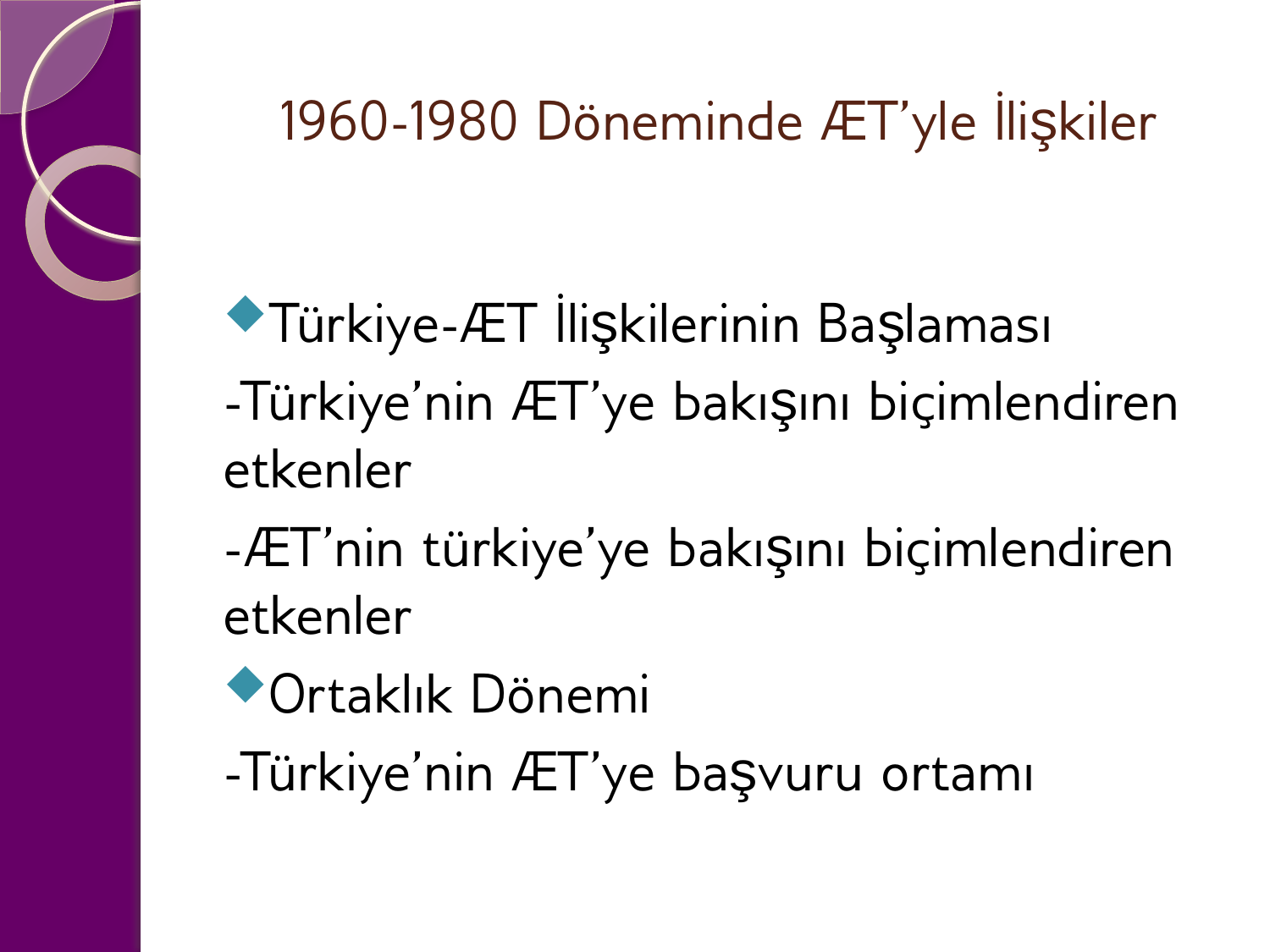

# 1960-1980 Döneminde AET’yle İlişkiler

Türkiye-AET İlişkilerinin Başlaması
-Türkiye’nin AET’ye bakışını biçimlendiren etkenler
-AET’nin türkiye’ye bakışını biçimlendiren etkenler
Ortaklık Dönemi
-Türkiye’nin AET’ye başvuru ortamı